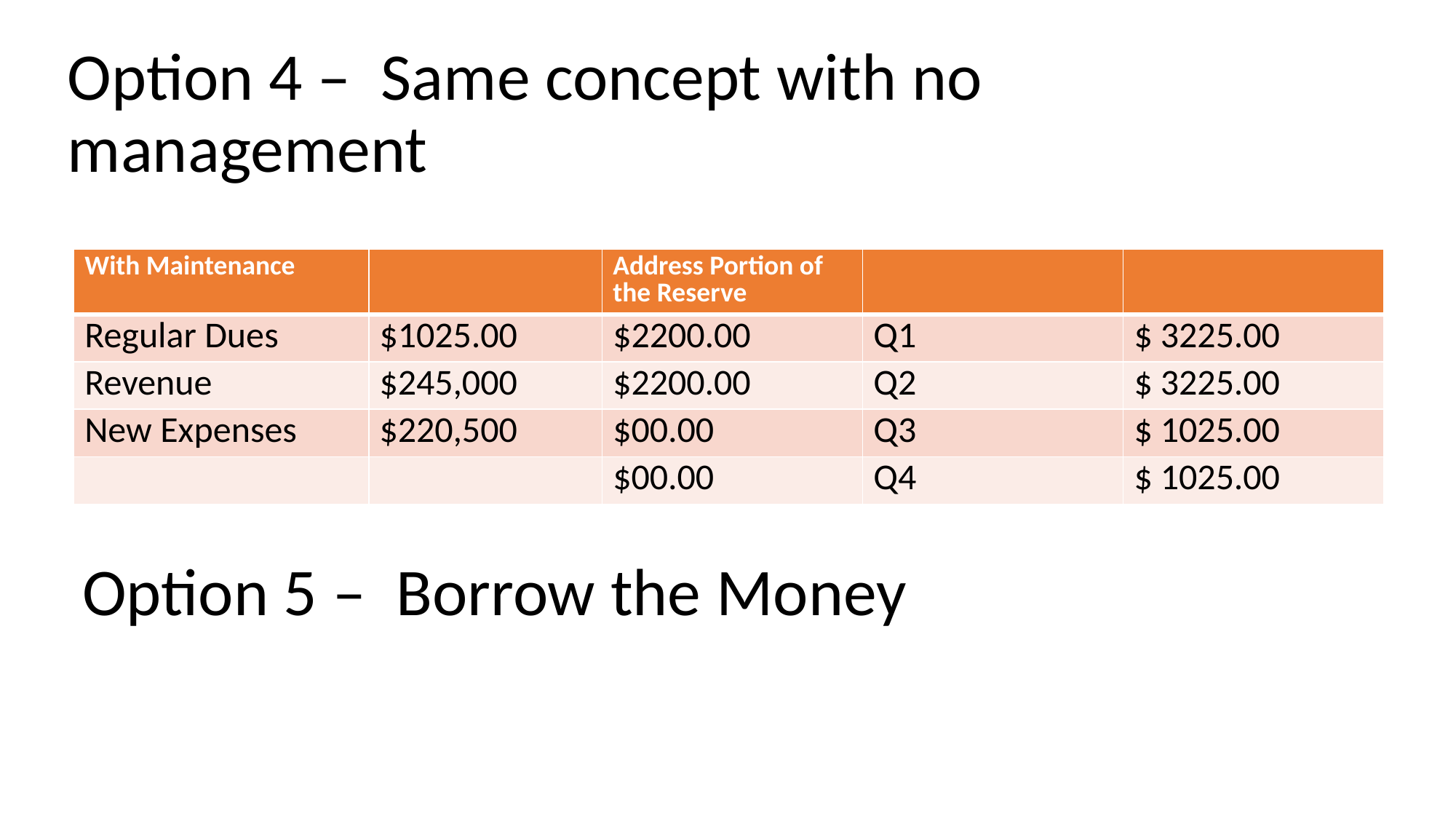

# Option 4 –  Same concept with no management
| With Maintenance |  | Address Portion of the Reserve |  |  |
| --- | --- | --- | --- | --- |
| Regular Dues | $1025.00 | $2200.00 | Q1 | $ 3225.00 |
| Revenue | $245,000 | $2200.00 | Q2 | $ 3225.00 |
| New Expenses | $220,500 | $00.00 | Q3 | $ 1025.00 |
|  |  | $00.00 | Q4 | $ 1025.00 |
Option 5 –  Borrow the Money